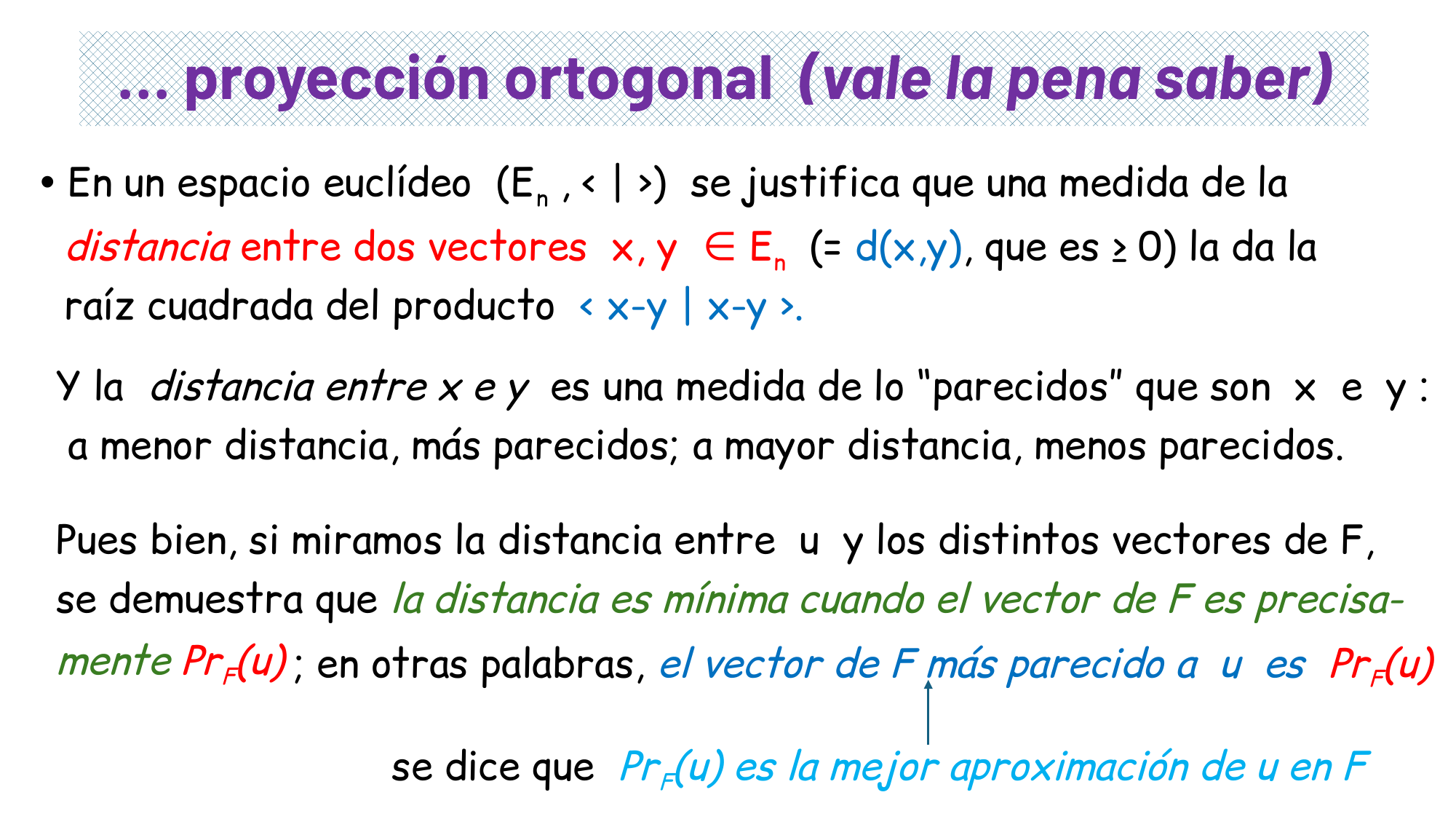

# … proyección ortogonal  (vale la pena saber)
• En un espacio euclídeo  (En , < | >)  se justifica que una medida de la
  distancia entre dos vectores  x, y  ∈ En  (= d(x,y), que es ≥ 0) la da la
  raíz cuadrada del producto  < x-y | x-y >.

  Y la  distancia entre x e y  es una medida de lo “parecidos” que son  x  e  y :
   a menor distancia, más parecidos; a mayor distancia, menos parecidos.

  Pues bien, si miramos la distancia entre  u  y los distintos vectores de F,
  se demuestra que la distancia es mínima cuando el vector de F es precisa-
  mente PrF(u)

                   ; en otras palabras, el vector de F más parecido a  u  es  PrF(u)

                           se dice que  PrF(u) es la mejor aproximación de u en F